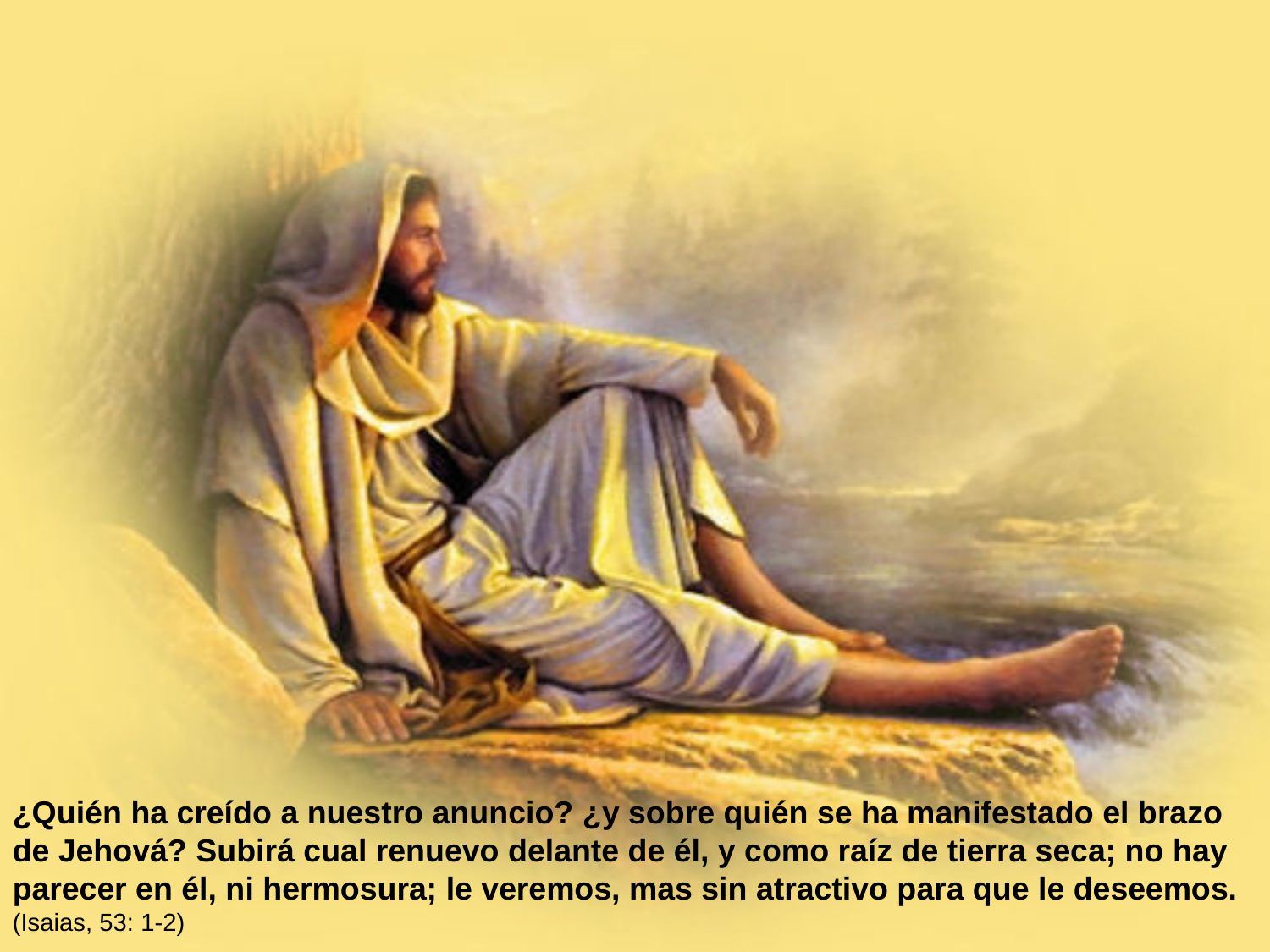

¿Quién ha creído a nuestro anuncio? ¿y sobre quién se ha manifestado el brazo de Jehová? Subirá cual renuevo delante de él, y como raíz de tierra seca; no hay parecer en él, ni hermosura; le veremos, mas sin atractivo para que le deseemos.  (Isaias, 53: 1-2)